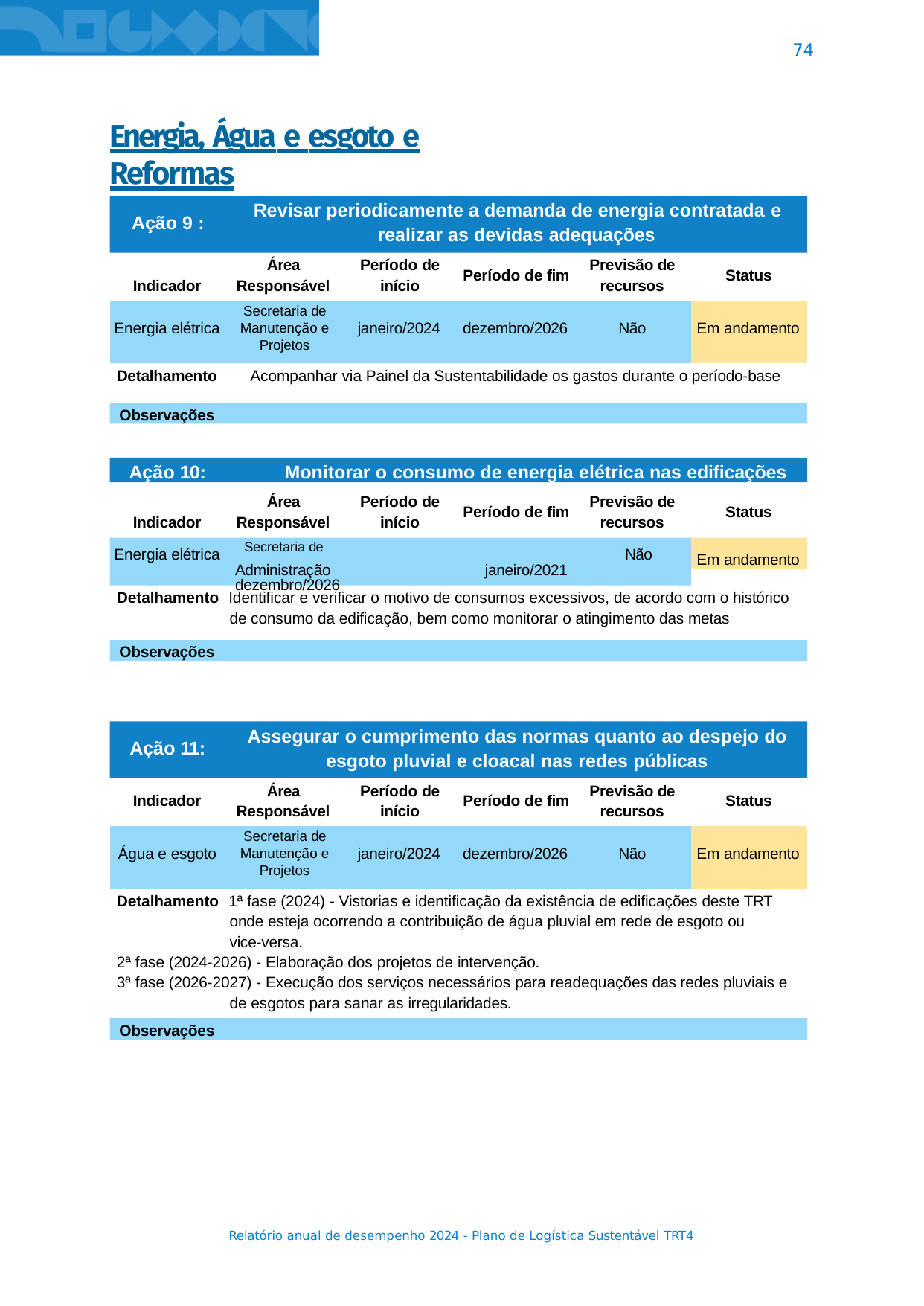

74
Energia, Água e esgoto e Reformas
Revisar periodicamente a demanda de energia contratada e realizar as devidas adequações

Ação 9 :
Área Responsável
Período de início
Previsão de recursos
Período de fim
Status
Indicador
| Energia elétrica | Secretaria de Manutenção e Projetos | janeiro/2024 | dezembro/2026 | Não | Em andamento |
| --- | --- | --- | --- | --- | --- |
Detalhamento	Acompanhar via Painel da Sustentabilidade os gastos durante o período-base
Observações
Ação 10:	Monitorar o consumo de energia elétrica nas edificações
Área Responsável
Período de início
Previsão de recursos
Período de fim
Status
Indicador

Em andamento
Energia elétrica	Secretaria de	Não
Administração	janeiro/2021	dezembro/2026
Detalhamento Identificar e verificar o motivo de consumos excessivos, de acordo com o histórico de consumo da edificação, bem como monitorar o atingimento das metas
Observações
Assegurar o cumprimento das normas quanto ao despejo do esgoto pluvial e cloacal nas redes públicas

Ação 11:
Área Responsável
Período de início
Previsão de recursos
Indicador
Período de fim
Status
| Água e esgoto | Secretaria de Manutenção e Projetos | janeiro/2024 | dezembro/2026 | Não | Em andamento |
| --- | --- | --- | --- | --- | --- |
Detalhamento 1ª fase (2024) - Vistorias e identificação da existência de edificações deste TRT onde esteja ocorrendo a contribuição de água pluvial em rede de esgoto ou vice-versa.
2ª fase (2024-2026) - Elaboração dos projetos de intervenção.
3ª fase (2026-2027) - Execução dos serviços necessários para readequações das redes pluviais e de esgotos para sanar as irregularidades.
Observações
Relatório anual de desempenho 2024 - Plano de Logística Sustentável TRT4